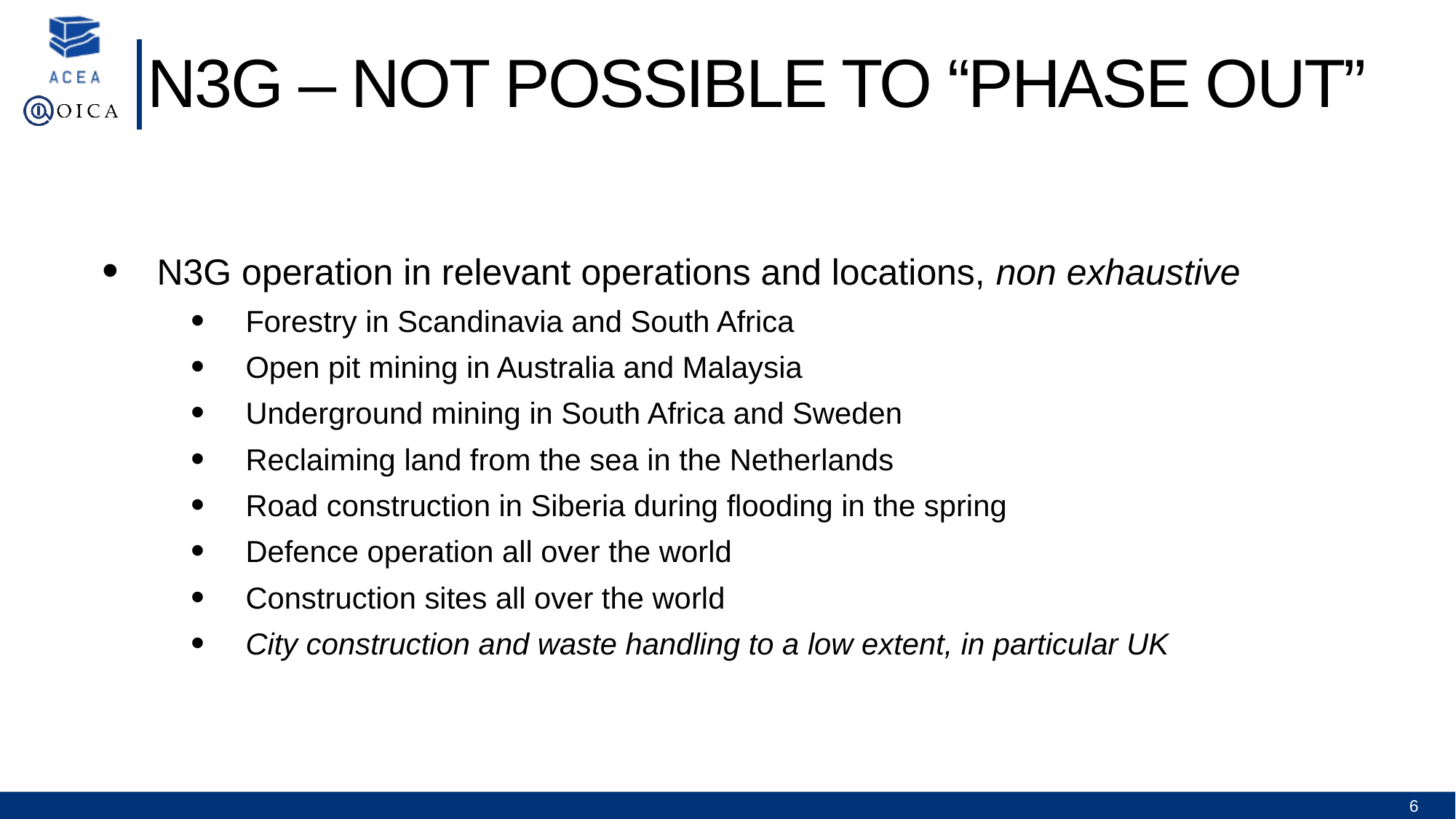

N3G – not possible to “phase out”
N3G operation in relevant operations and locations, non exhaustive
Forestry in Scandinavia and South Africa
Open pit mining in Australia and Malaysia
Underground mining in South Africa and Sweden
Reclaiming land from the sea in the Netherlands
Road construction in Siberia during flooding in the spring
Defence operation all over the world
Construction sites all over the world
City construction and waste handling to a low extent, in particular UK
6